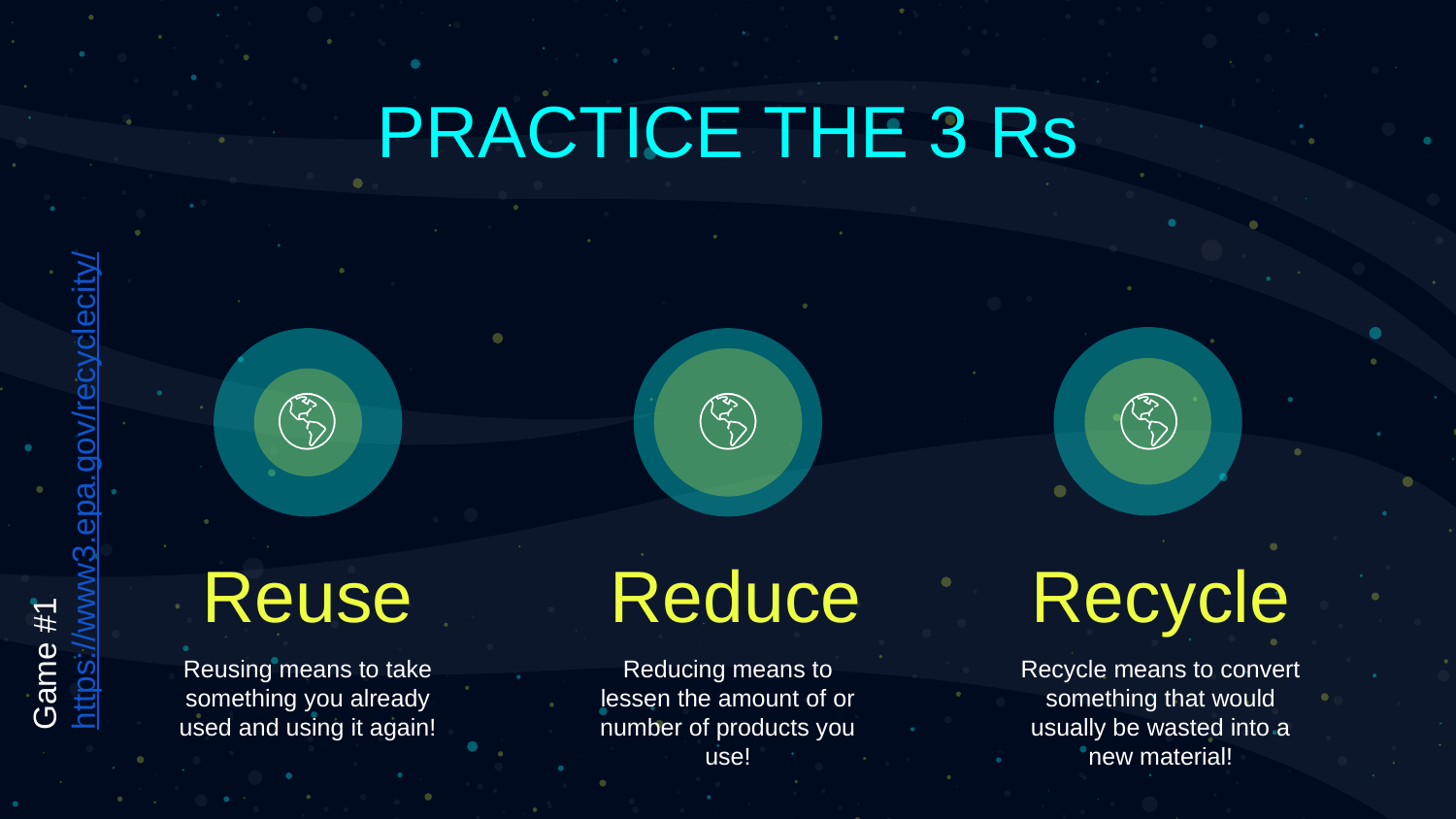

# PRACTICE THE 3 Rs

Game #1 https://www3.epa.gov/recyclecity/

Reuse
Reduce
Recycle
Reusing means to take something you already used and using it again!
Reducing means to lessen the amount of or number of products you use!
Recycle means to convert something that would usually be wasted into a new material!